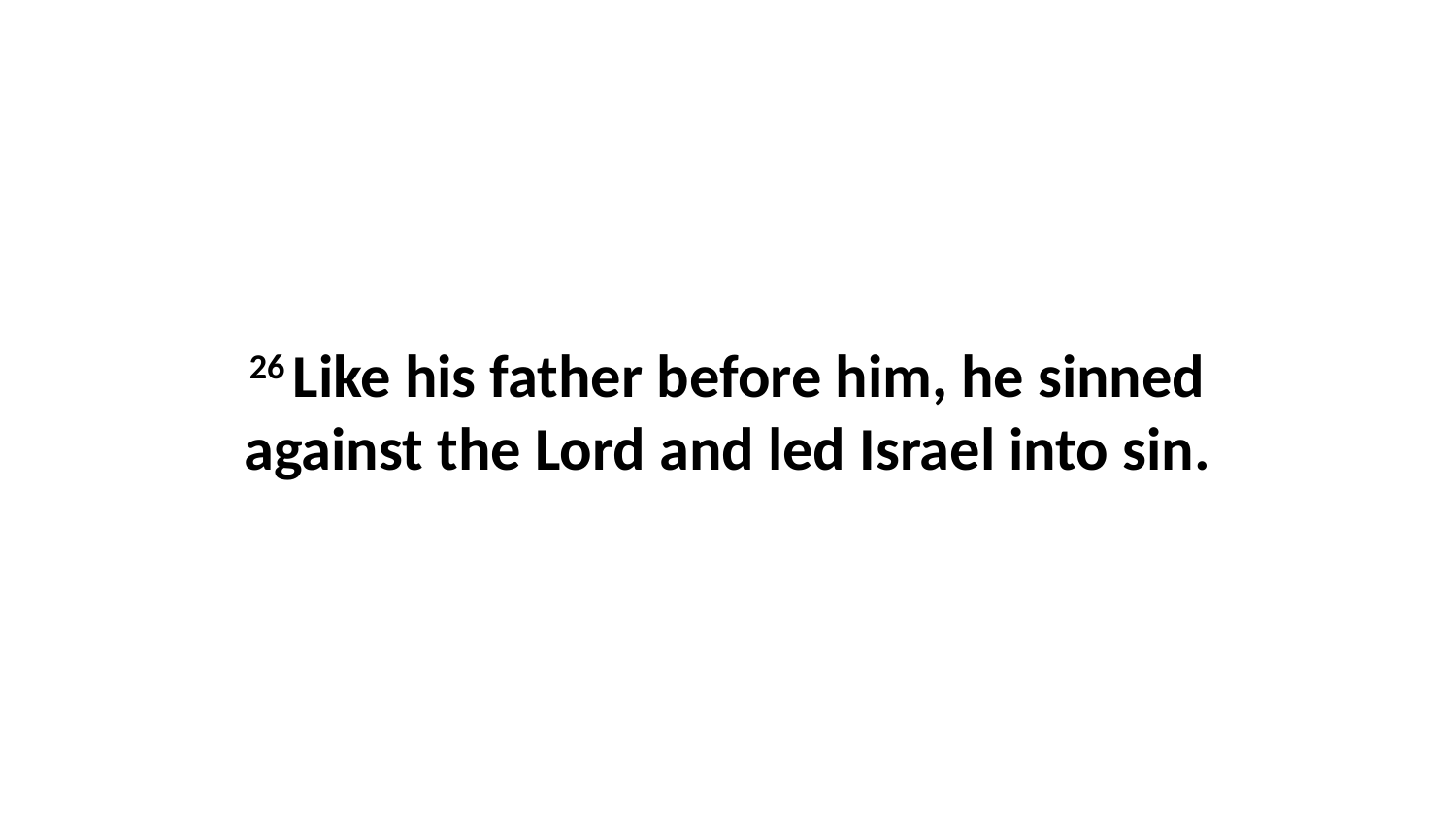

26 Like his father before him, he sinned against the Lord and led Israel into sin.